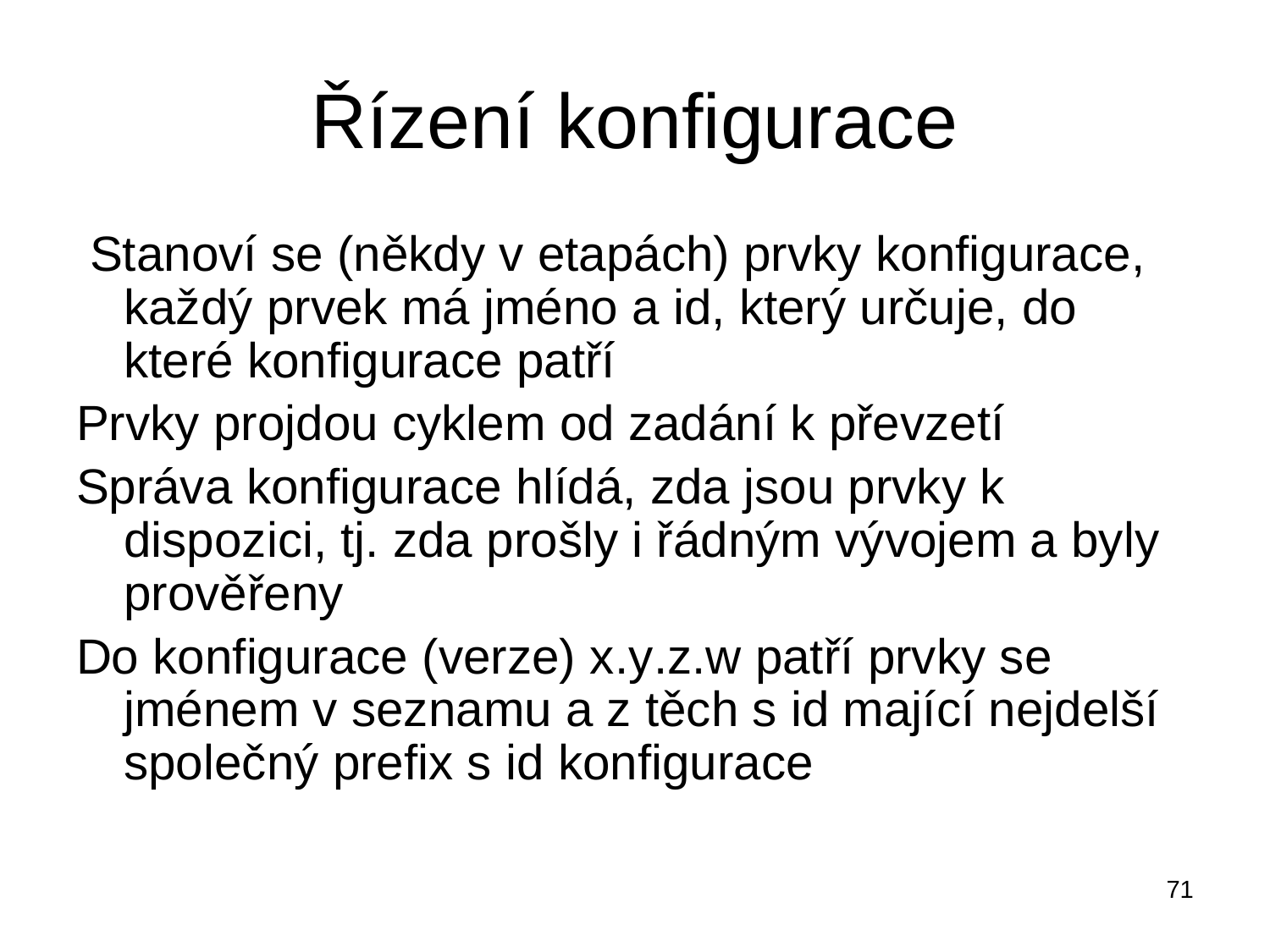

# Řízení konfigurace
 Stanoví se (někdy v etapách) prvky konfigurace, každý prvek má jméno a id, který určuje, do které konfigurace patří
Prvky projdou cyklem od zadání k převzetí
Správa konfigurace hlídá, zda jsou prvky k dispozici, tj. zda prošly i řádným vývojem a byly prověřeny
Do konfigurace (verze) x.y.z.w patří prvky se jménem v seznamu a z těch s id mající nejdelší společný prefix s id konfigurace
71